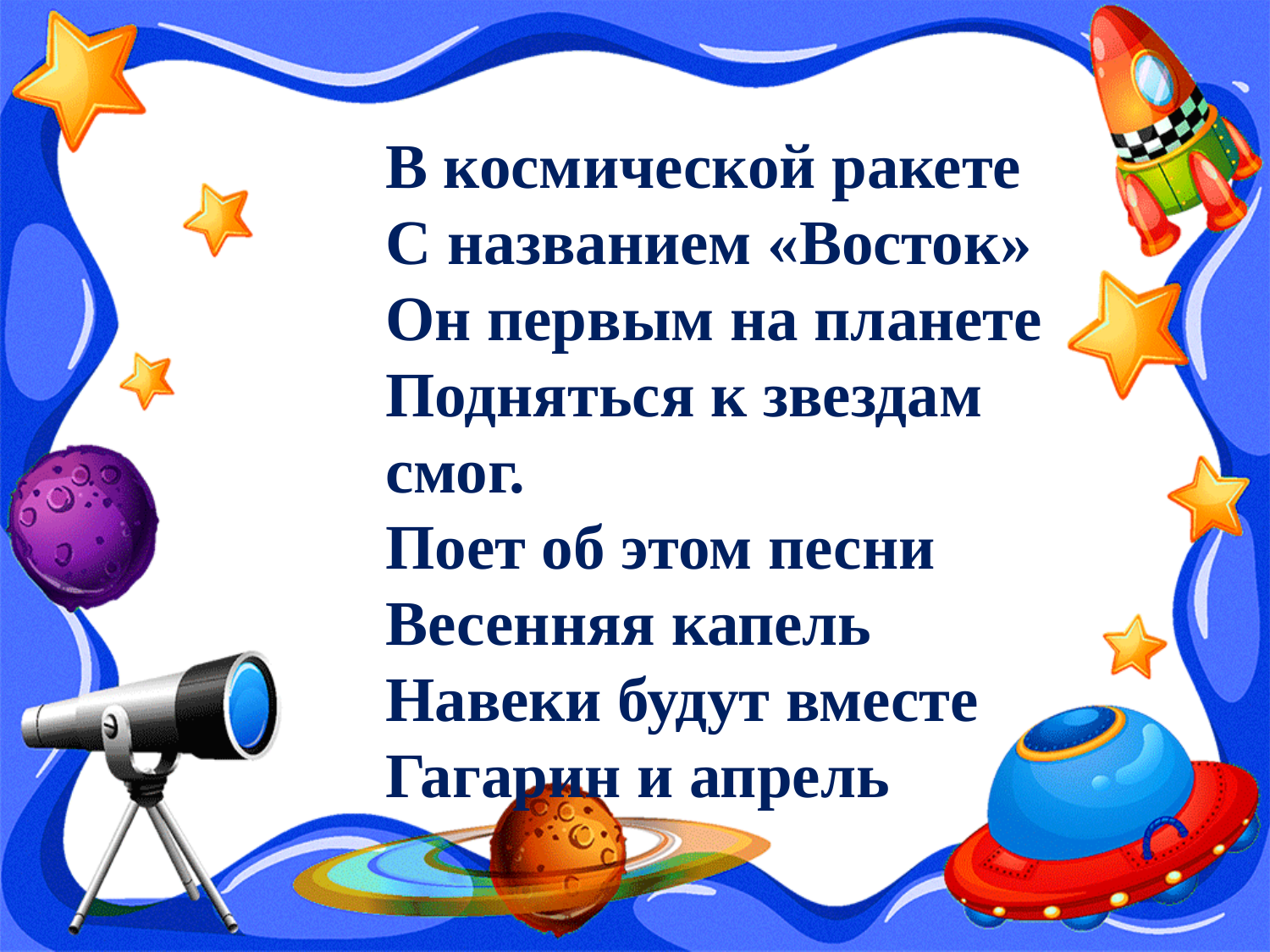

В космической ракете
		С названием «Восток»
		Он первым на планете
		Подняться к звездам 			смог.
		Поет об этом песни 			Весенняя капель
		Навеки будут вместе
		Гагарин и апрель